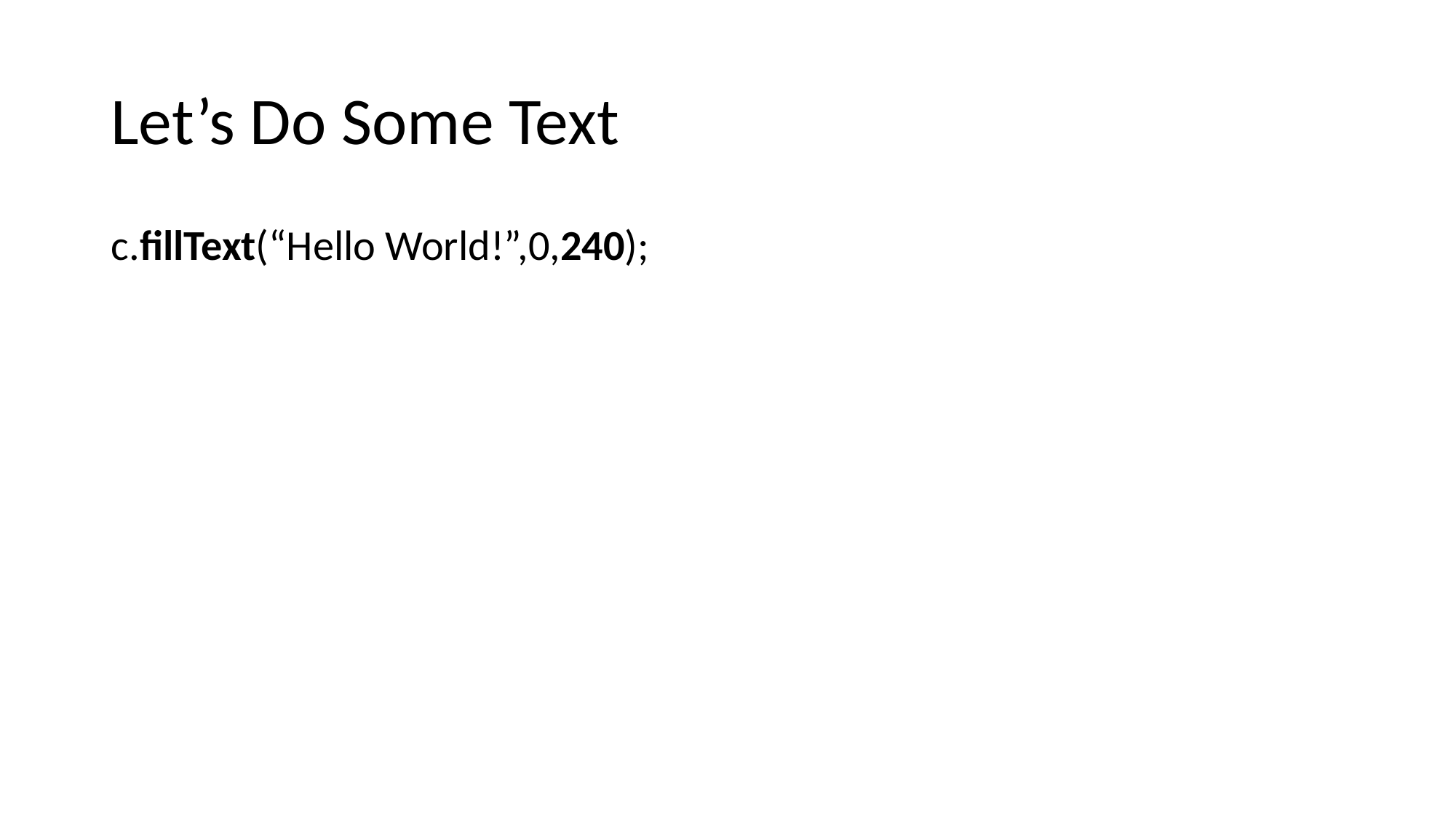

# Let’s Do Some Text
c.fillText(“Hello World!”,0,240);